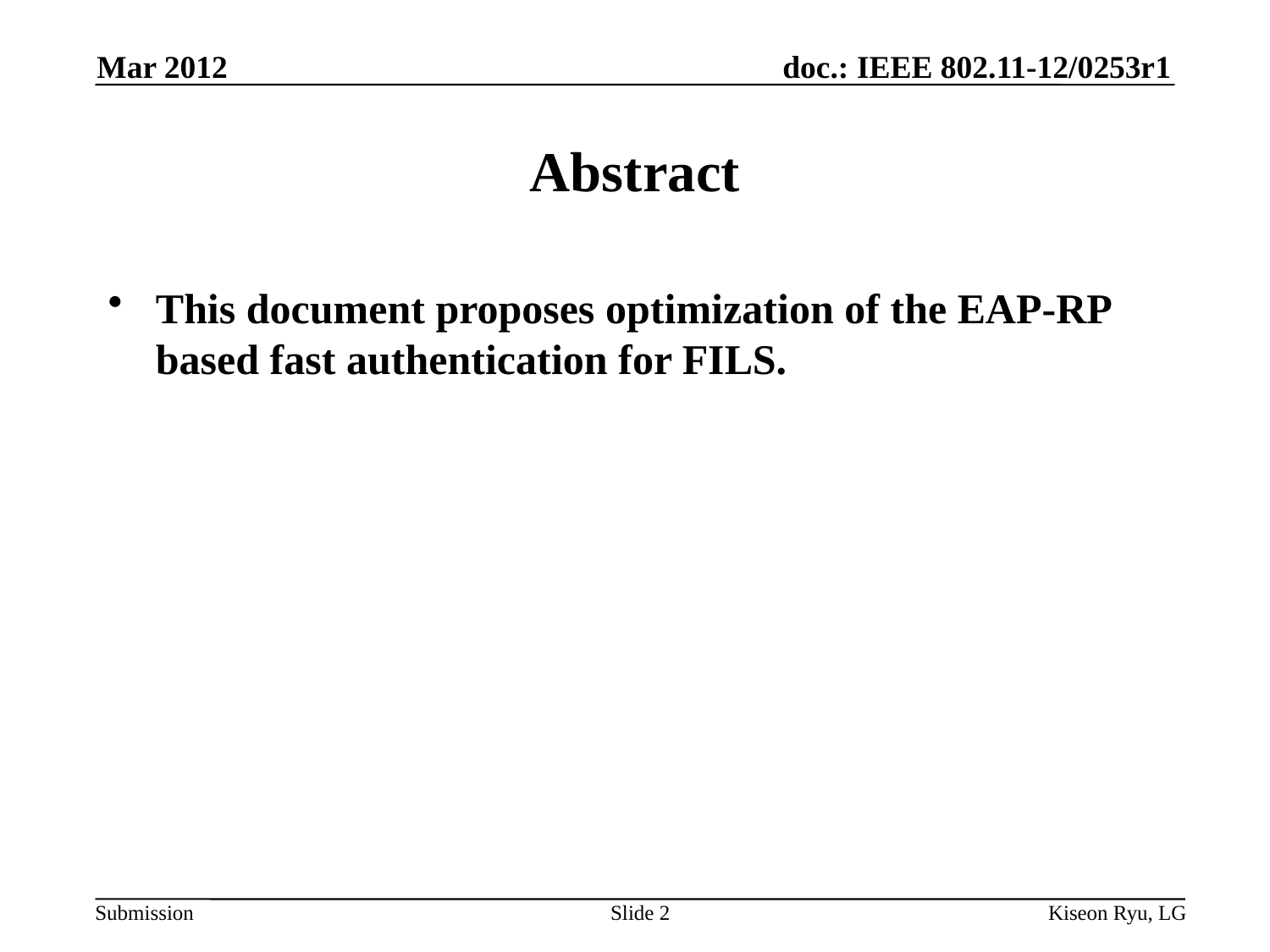

Mar 2012
# Abstract
This document proposes optimization of the EAP-RP based fast authentication for FILS.
Slide 2
Kiseon Ryu, LG